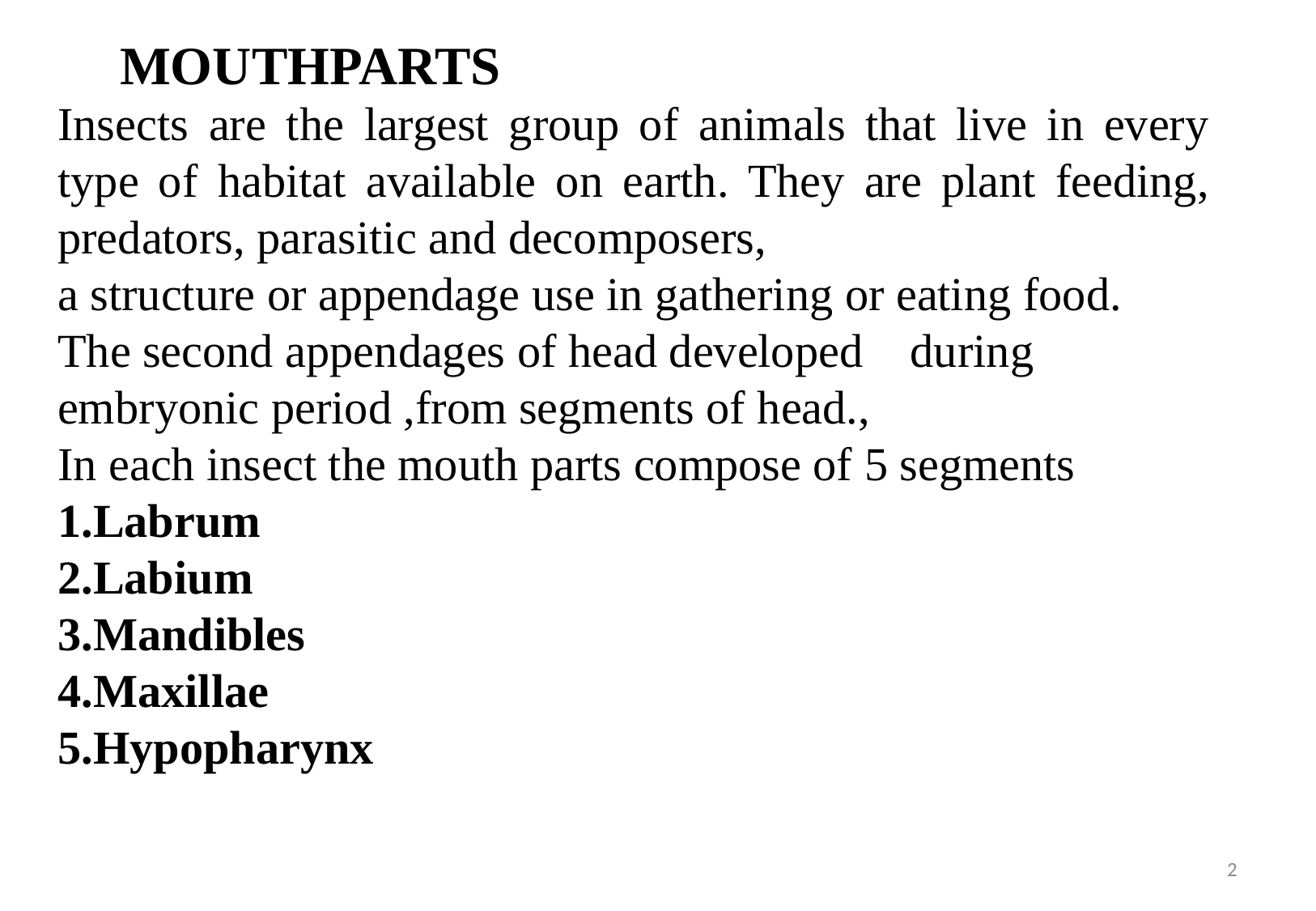

MOUTHPARTS

Insects are the largest group of animals that live in every type of habitat available on earth. They are plant feeding, predators, parasitic and decomposers,
a structure or appendage use in gathering or eating food.
The second appendages of head developed    during embryonic period ,from segments of head.,
In each insect the mouth parts compose of 5 segments
1.Labrum
2.Labium
3.Mandibles
4.Maxillae
5.Hypopharynx

2